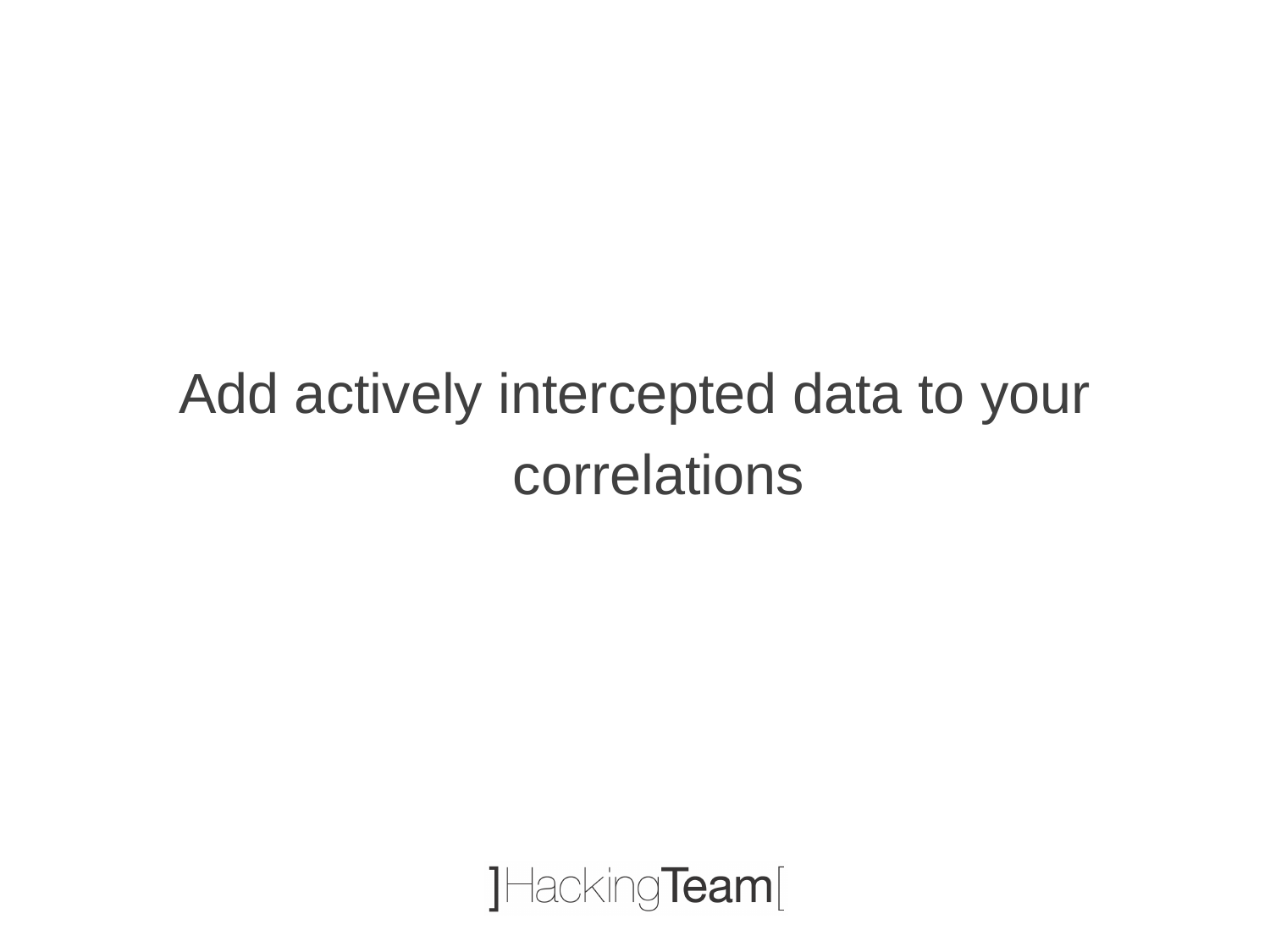

Add actively intercepted data to your correlations